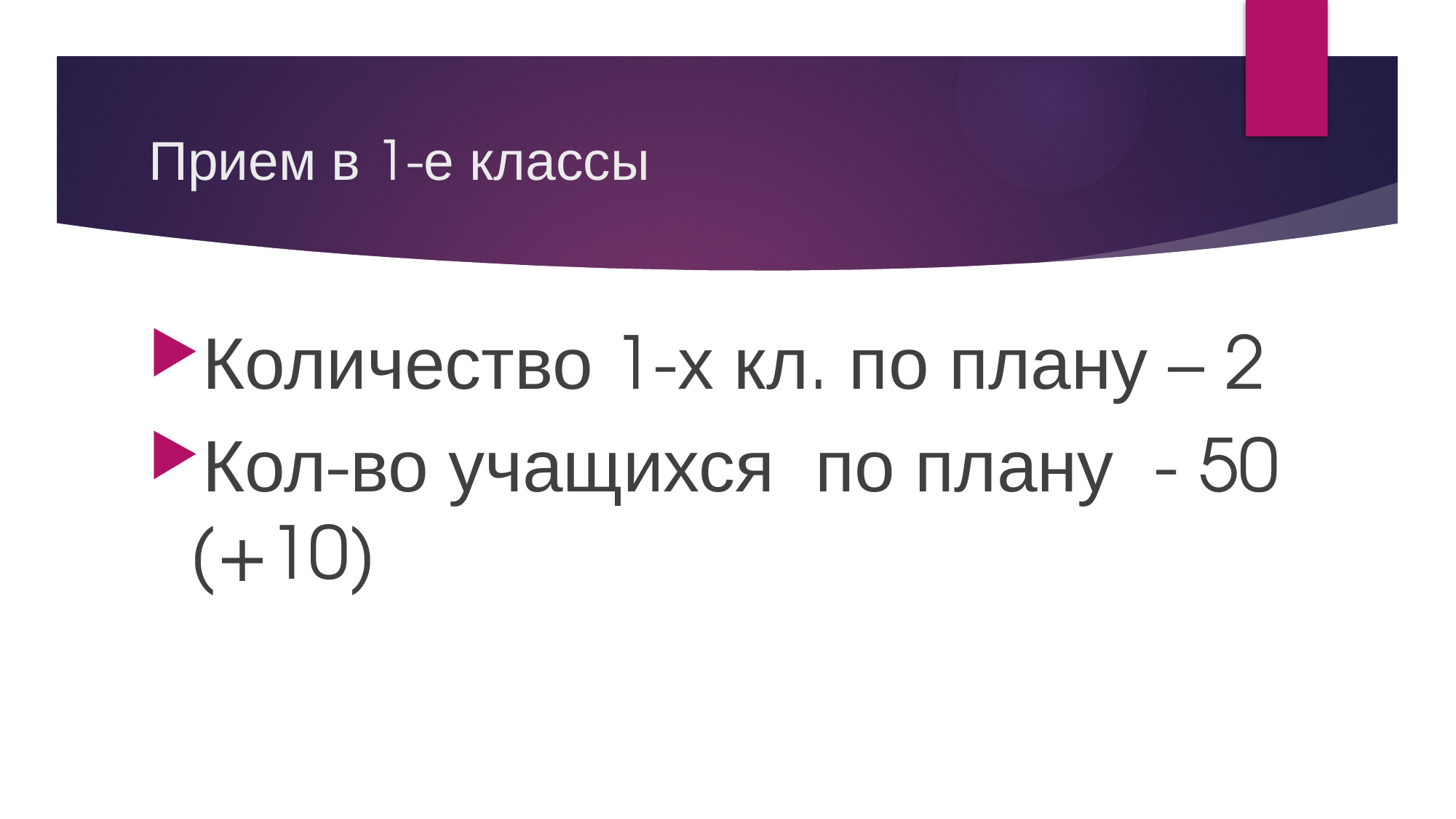

# Прием в 1-е классы
Количество 1-х кл. по плану – 2
Кол-во учащихся  по плану  - 50 (+10)